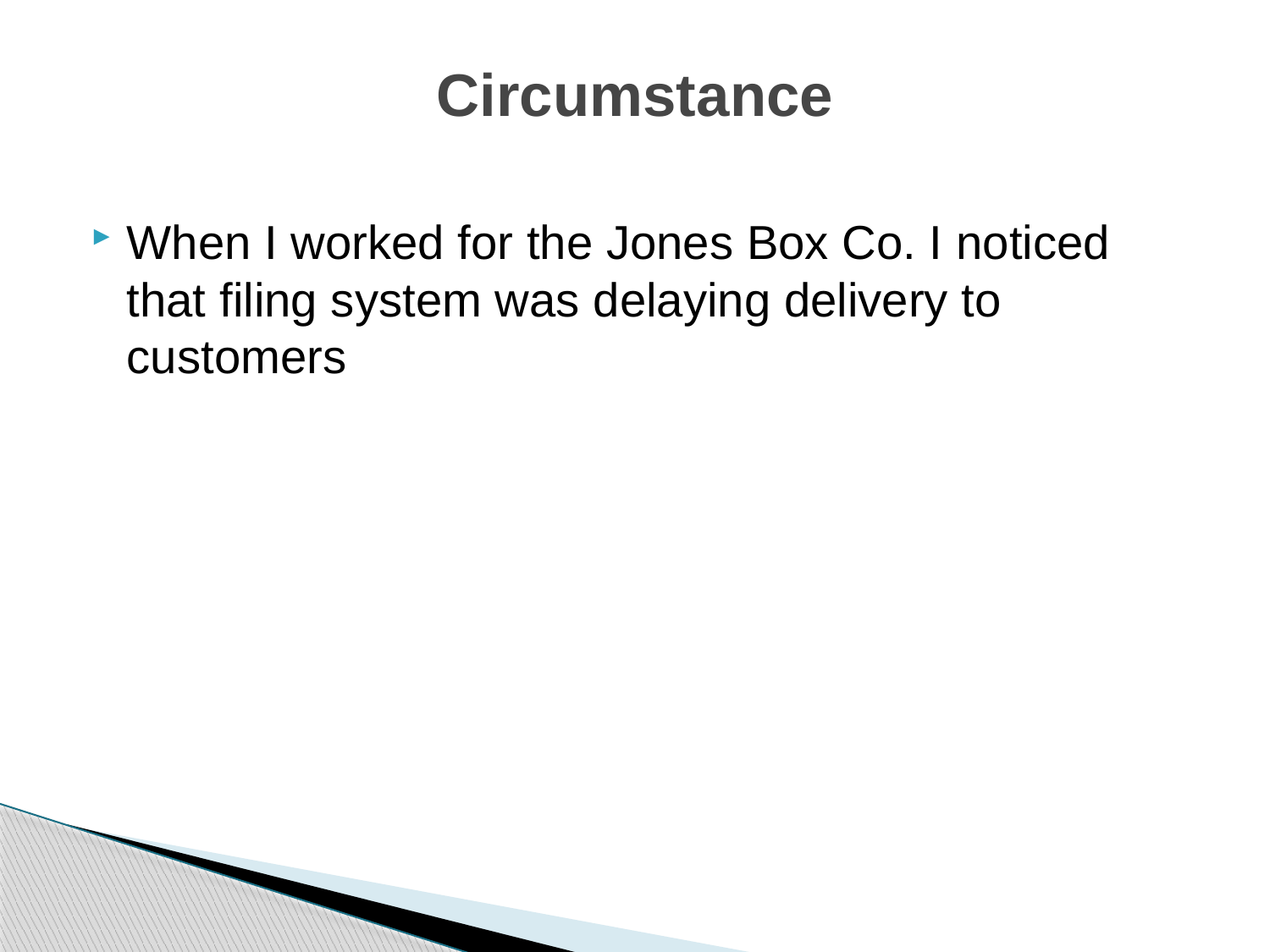

# Circumstance
When I worked for the Jones Box Co. I noticed that filing system was delaying delivery to customers